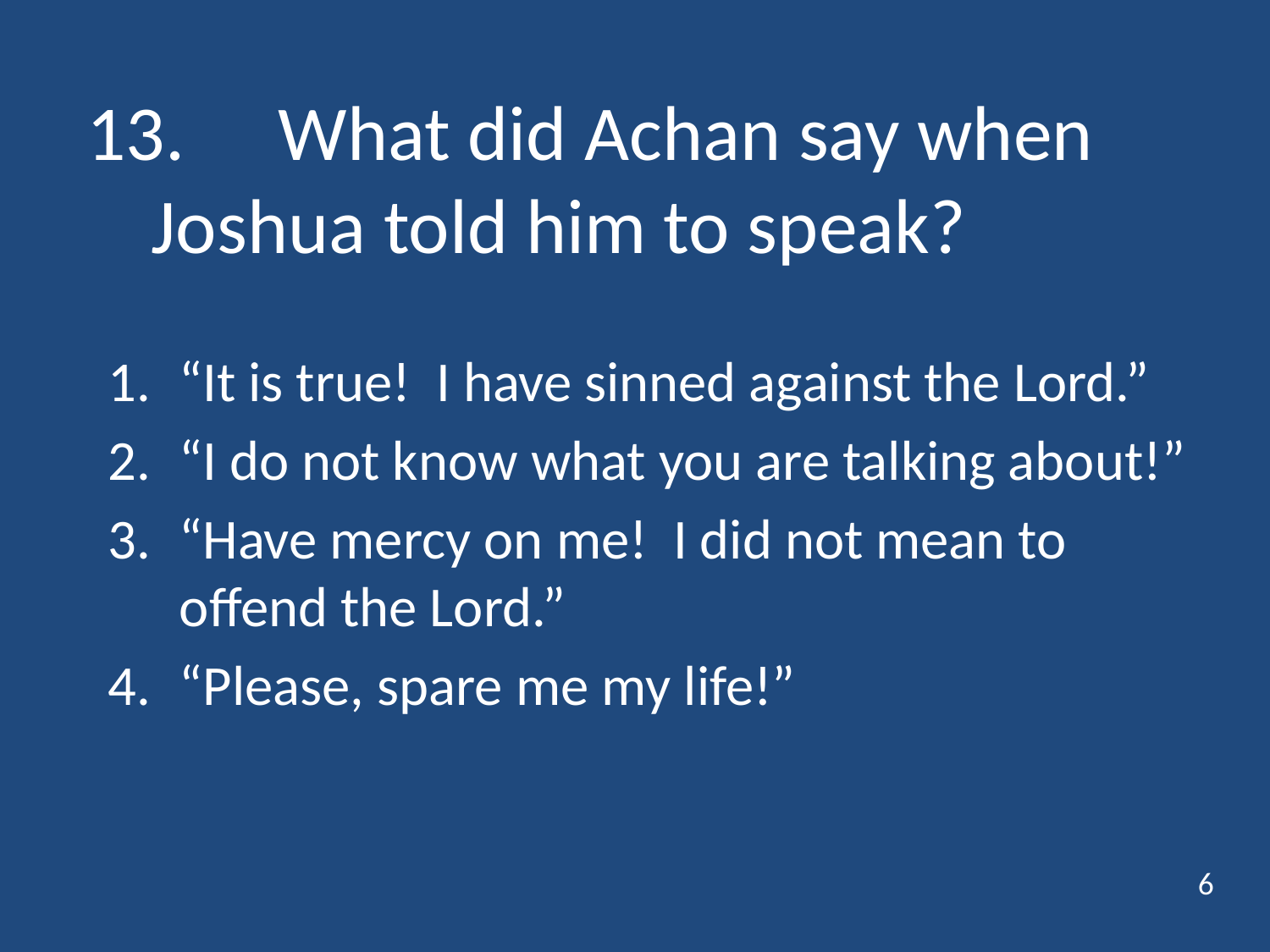

# 13.	What did Achan say when Joshua told him to speak?
“It is true!  I have sinned against the Lord.”
“I do not know what you are talking about!”
“Have mercy on me!  I did not mean to offend the Lord.”
“Please, spare me my life!”
6